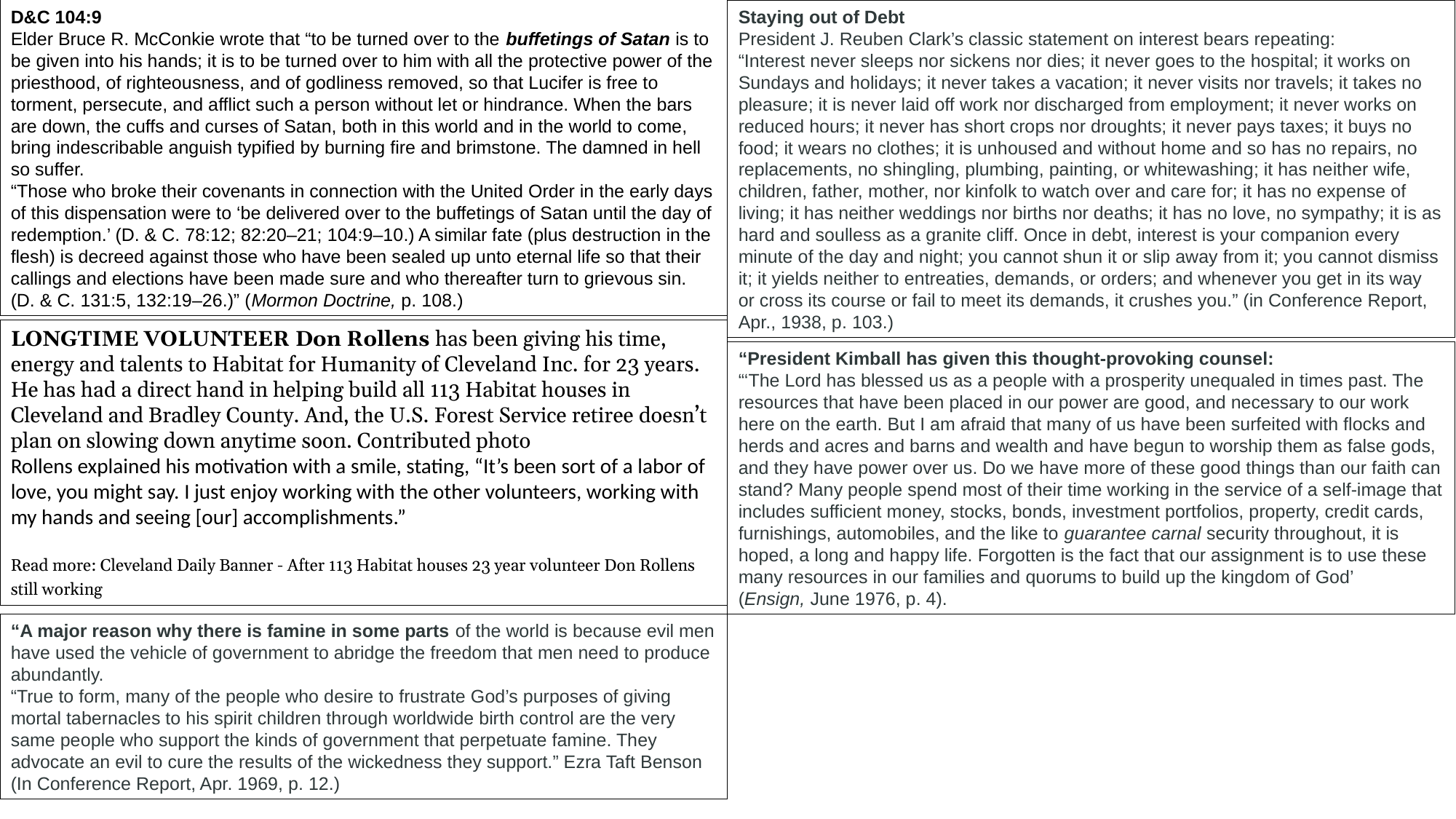

D&C 104:9
Elder Bruce R. McConkie wrote that “to be turned over to the buffetings of Satan is to be given into his hands; it is to be turned over to him with all the protective power of the priesthood, of righteousness, and of godliness removed, so that Lucifer is free to torment, persecute, and afflict such a person without let or hindrance. When the bars are down, the cuffs and curses of Satan, both in this world and in the world to come, bring indescribable anguish typified by burning fire and brimstone. The damned in hell so suffer.
“Those who broke their covenants in connection with the United Order in the early days of this dispensation were to ‘be delivered over to the buffetings of Satan until the day of redemption.’ (D. & C. 78:12; 82:20–21; 104:9–10.) A similar fate (plus destruction in the flesh) is decreed against those who have been sealed up unto eternal life so that their callings and elections have been made sure and who thereafter turn to grievous sin. (D. & C. 131:5, 132:19–26.)” (Mormon Doctrine, p. 108.)
Staying out of Debt
President J. Reuben Clark’s classic statement on interest bears repeating:
“Interest never sleeps nor sickens nor dies; it never goes to the hospital; it works on Sundays and holidays; it never takes a vacation; it never visits nor travels; it takes no pleasure; it is never laid off work nor discharged from employment; it never works on reduced hours; it never has short crops nor droughts; it never pays taxes; it buys no food; it wears no clothes; it is unhoused and without home and so has no repairs, no replacements, no shingling, plumbing, painting, or whitewashing; it has neither wife, children, father, mother, nor kinfolk to watch over and care for; it has no expense of living; it has neither weddings nor births nor deaths; it has no love, no sympathy; it is as hard and soulless as a granite cliff. Once in debt, interest is your companion every minute of the day and night; you cannot shun it or slip away from it; you cannot dismiss it; it yields neither to entreaties, demands, or orders; and whenever you get in its way or cross its course or fail to meet its demands, it crushes you.” (in Conference Report, Apr., 1938, p. 103.)
LONGTIME VOLUNTEER Don Rollens has been giving his time, energy and talents to Habitat for Humanity of Cleveland Inc. for 23 years. He has had a direct hand in helping build all 113 Habitat houses in Cleveland and Bradley County. And, the U.S. Forest Service retiree doesn’t plan on slowing down anytime soon. Contributed photo
Rollens explained his motivation with a smile, stating, “It’s been sort of a labor of love, you might say. I just enjoy working with the other volunteers, working with my hands and seeing [our] accomplishments.” 
Read more: Cleveland Daily Banner - After 113 Habitat houses 23 year volunteer Don Rollens still working
“President Kimball has given this thought-provoking counsel:
“‘The Lord has blessed us as a people with a prosperity unequaled in times past. The resources that have been placed in our power are good, and necessary to our work here on the earth. But I am afraid that many of us have been surfeited with flocks and herds and acres and barns and wealth and have begun to worship them as false gods, and they have power over us. Do we have more of these good things than our faith can stand? Many people spend most of their time working in the service of a self-image that includes sufficient money, stocks, bonds, investment portfolios, property, credit cards, furnishings, automobiles, and the like to guarantee carnal security throughout, it is hoped, a long and happy life. Forgotten is the fact that our assignment is to use these many resources in our families and quorums to build up the kingdom of God’ (Ensign, June 1976, p. 4).
“A major reason why there is famine in some parts of the world is because evil men have used the vehicle of government to abridge the freedom that men need to produce abundantly.
“True to form, many of the people who desire to frustrate God’s purposes of giving mortal tabernacles to his spirit children through worldwide birth control are the very same people who support the kinds of government that perpetuate famine. They advocate an evil to cure the results of the wickedness they support.” Ezra Taft Benson (In Conference Report, Apr. 1969, p. 12.)